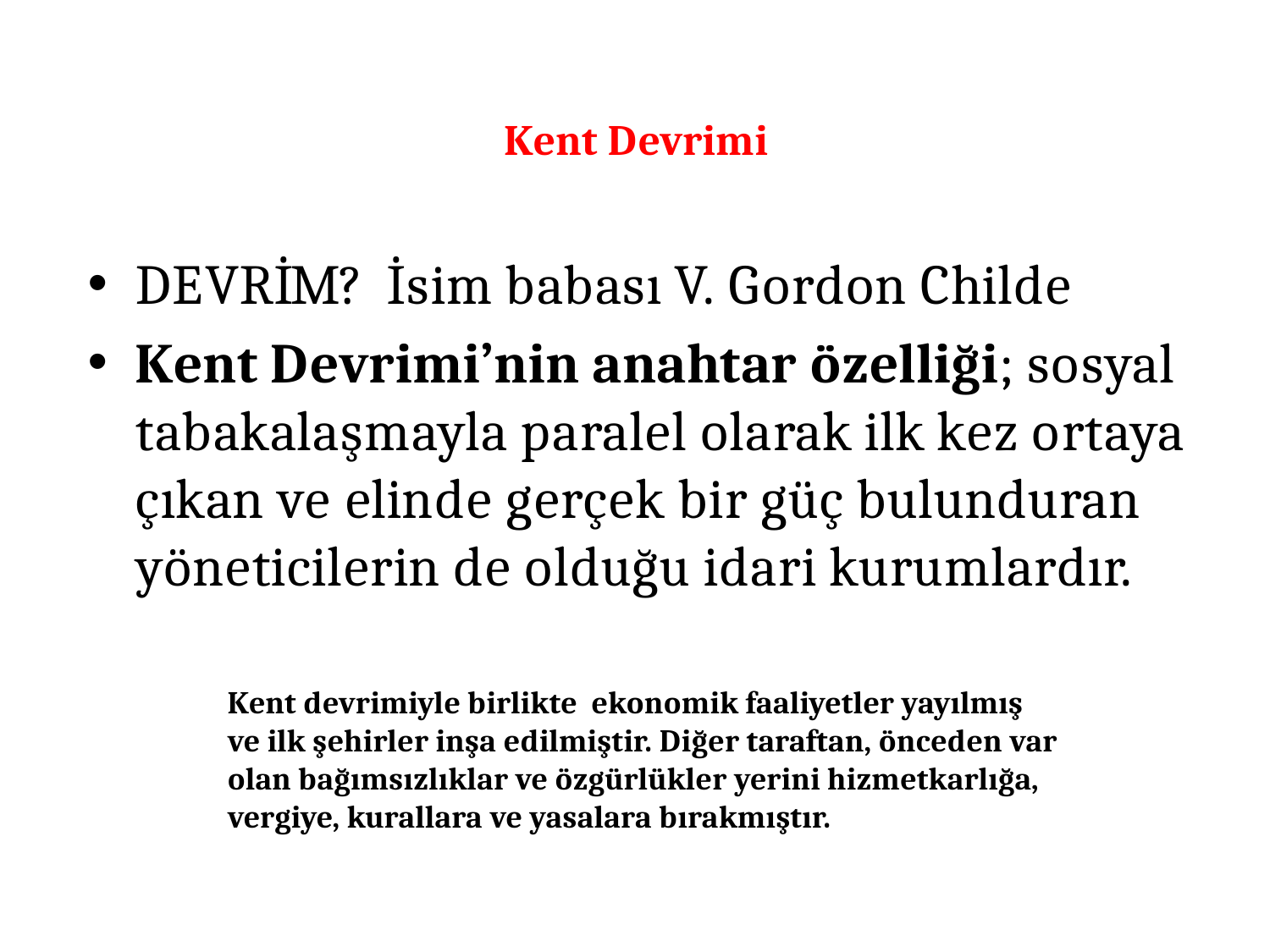

DEVRİM?  İsim babası V. Gordon Childe
Kent Devrimi’nin anahtar özelliği; sosyal tabakalaşmayla paralel olarak ilk kez ortaya çıkan ve elinde gerçek bir güç bulunduran yöneticilerin de olduğu idari kurumlardır.
# Kent Devrimi
Kent devrimiyle birlikte  ekonomik faaliyetler yayılmış ve ilk şehirler inşa edilmiştir. Diğer taraftan, önceden var olan bağımsızlıklar ve özgürlükler yerini hizmetkarlığa, vergiye, kurallara ve yasalara bırakmıştır.